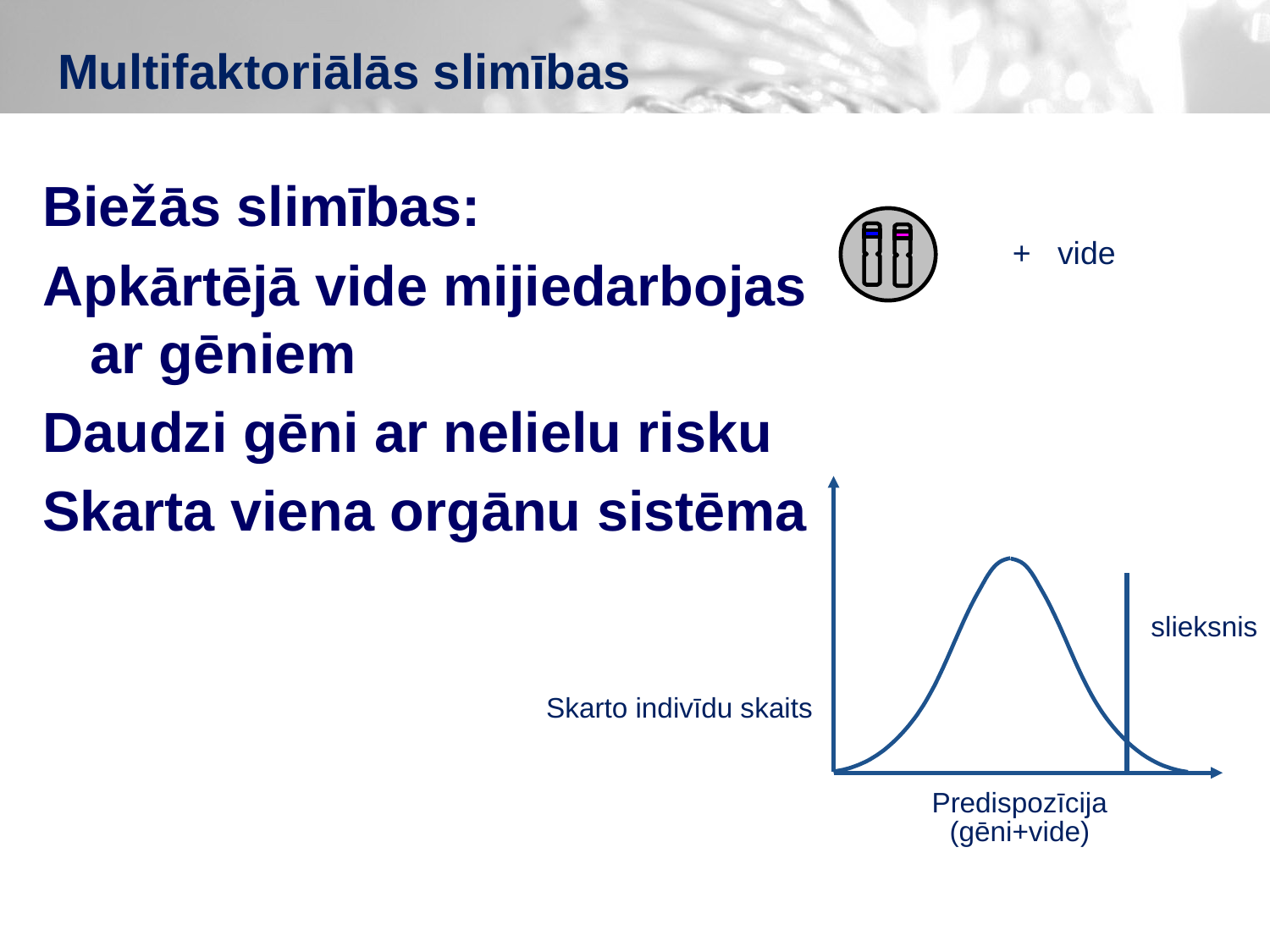

# Multifaktoriālās slimības
Biežās slimības:
Apkārtējā vide mijiedarbojas ar gēniem
Daudzi gēni ar nelielu risku
Skarta viena orgānu sistēma

+   vide

slieksnis
Skarto indivīdu skaits

Predispozīcija (gēni+vide)